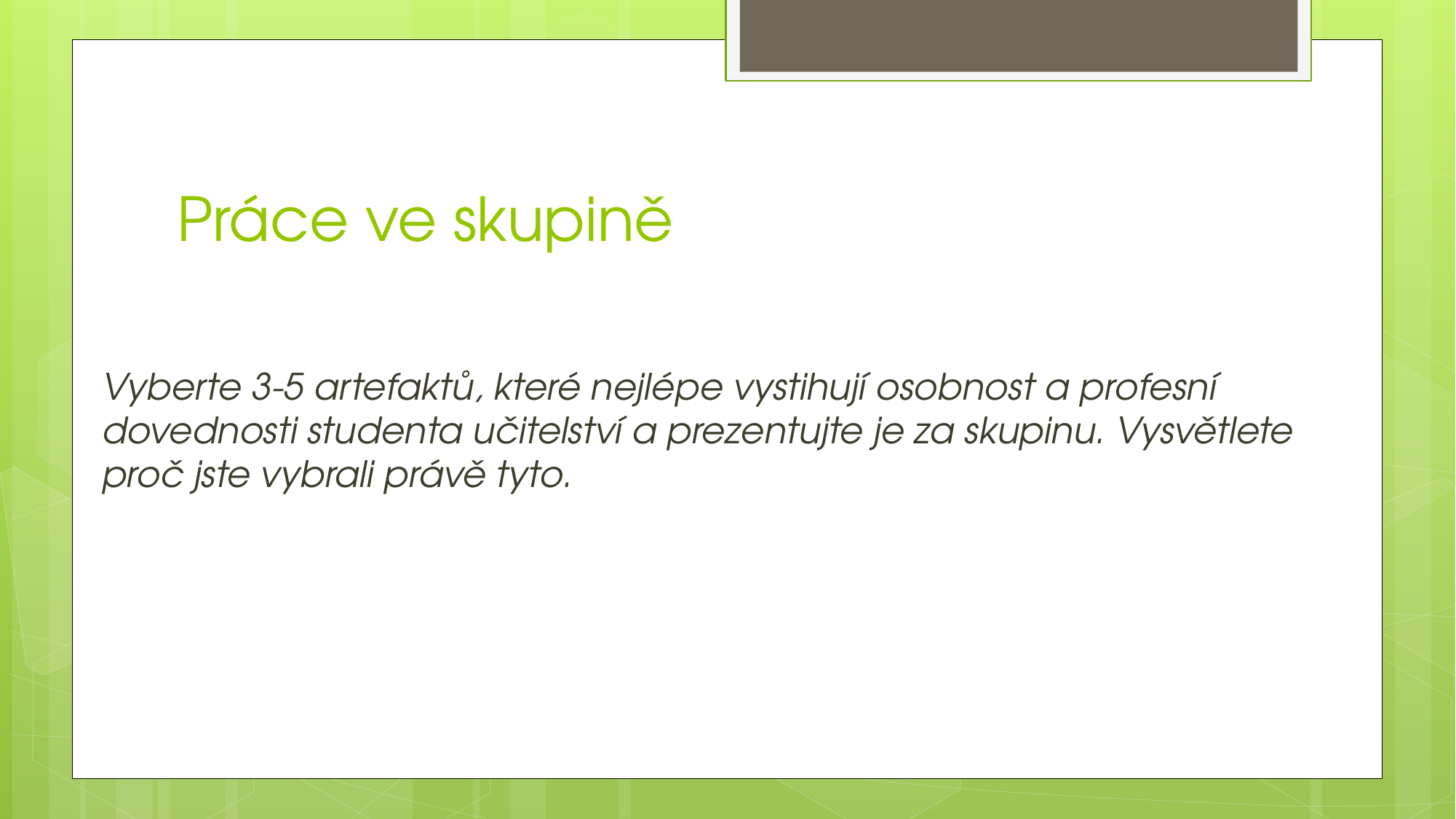

# Práce ve skupině
Vyberte 3-5 artefaktů, které nejlépe vystihují osobnost a profesní dovednosti studenta učitelství a prezentujte je za skupinu. Vysvětlete proč jste vybrali právě tyto.